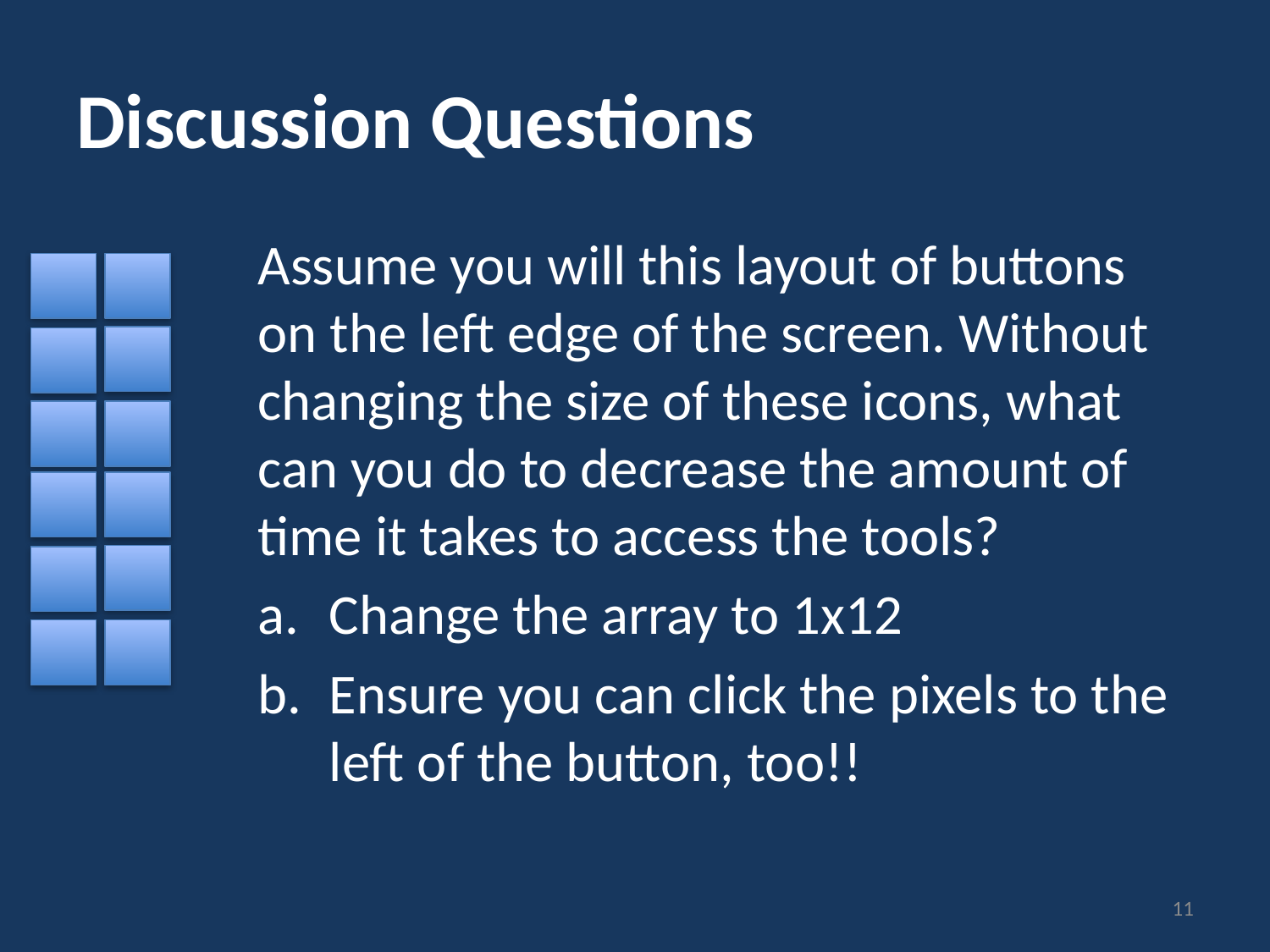

# Discussion Questions
Assume you will this layout of buttons on the left edge of the screen. Without changing the size of these icons, what can you do to decrease the amount of time it takes to access the tools?
Change the array to 1x12
Ensure you can click the pixels to the left of the button, too!!

11